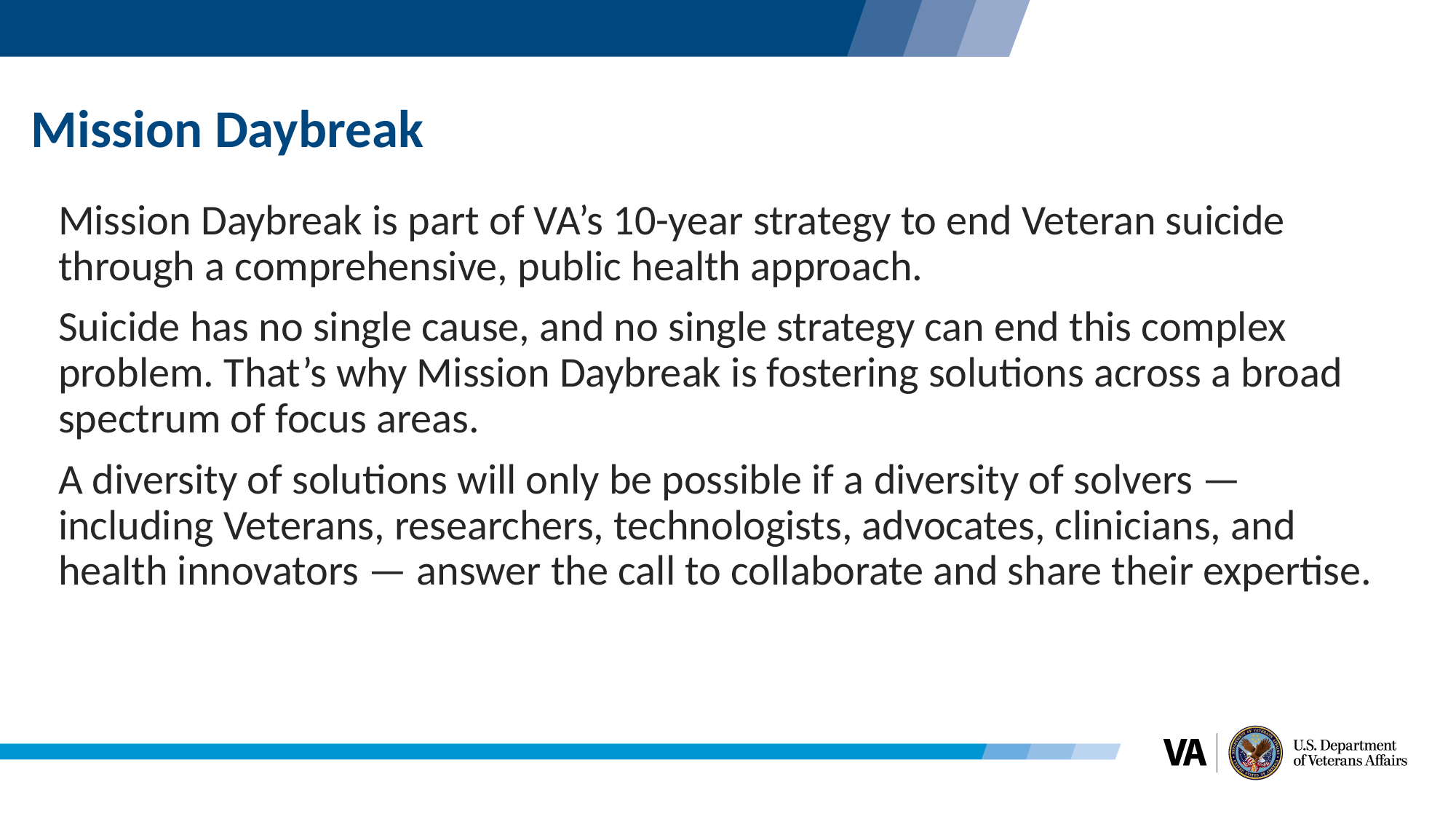

# Mission Daybreak
Mission Daybreak is part of VA’s 10-year strategy to end Veteran suicide through a comprehensive, public health approach.
Suicide has no single cause, and no single strategy can end this complex problem. That’s why Mission Daybreak is fostering solutions across a broad spectrum of focus areas.
A diversity of solutions will only be possible if a diversity of solvers — including Veterans, researchers, technologists, advocates, clinicians, and health innovators — answer the call to collaborate and share their expertise.